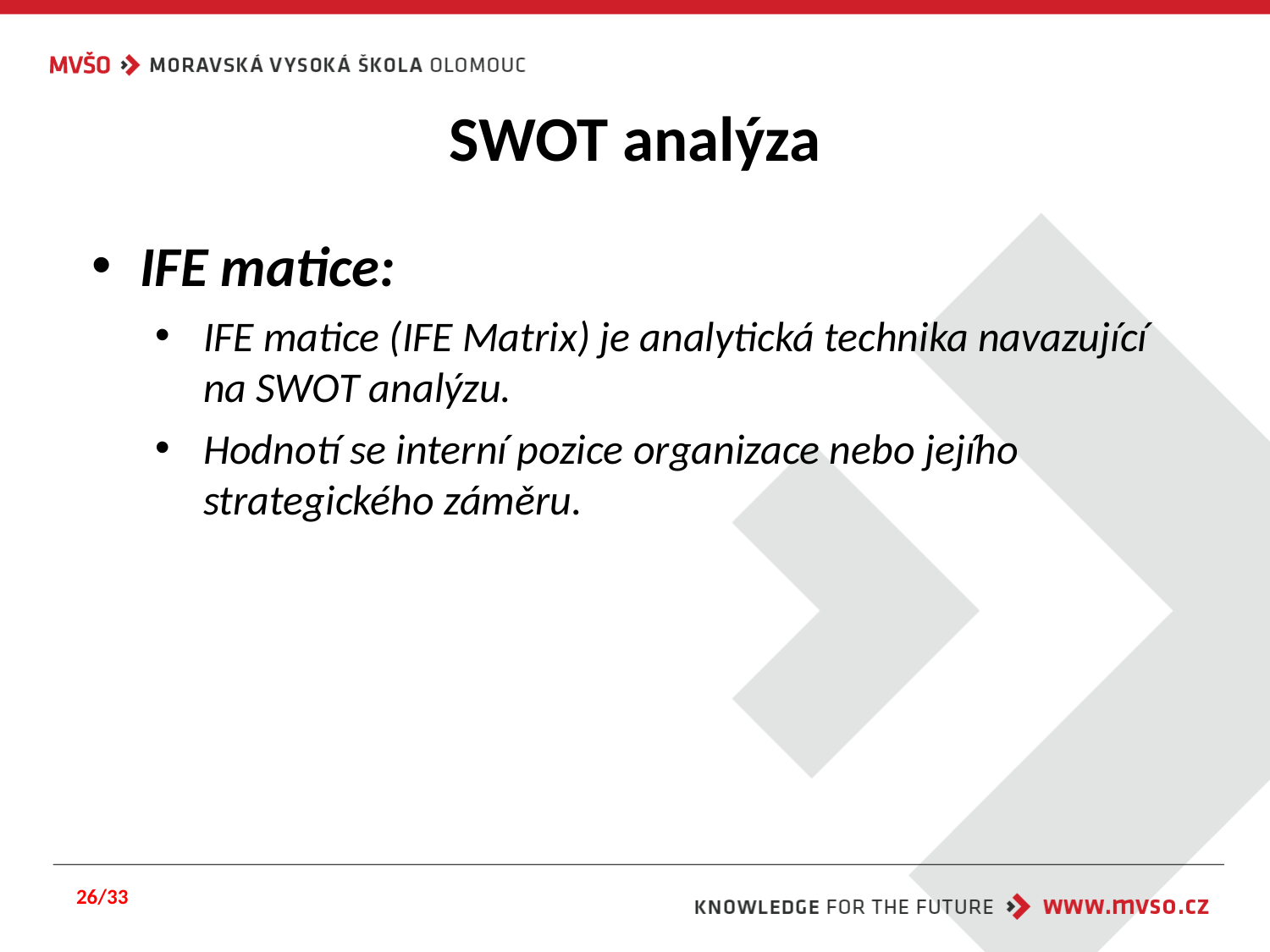

# SWOT analýza
IFE matice:
IFE matice (IFE Matrix) je analytická technika navazující na SWOT analýzu.
Hodnotí se interní pozice organizace nebo jejího strategického záměru.
26/33